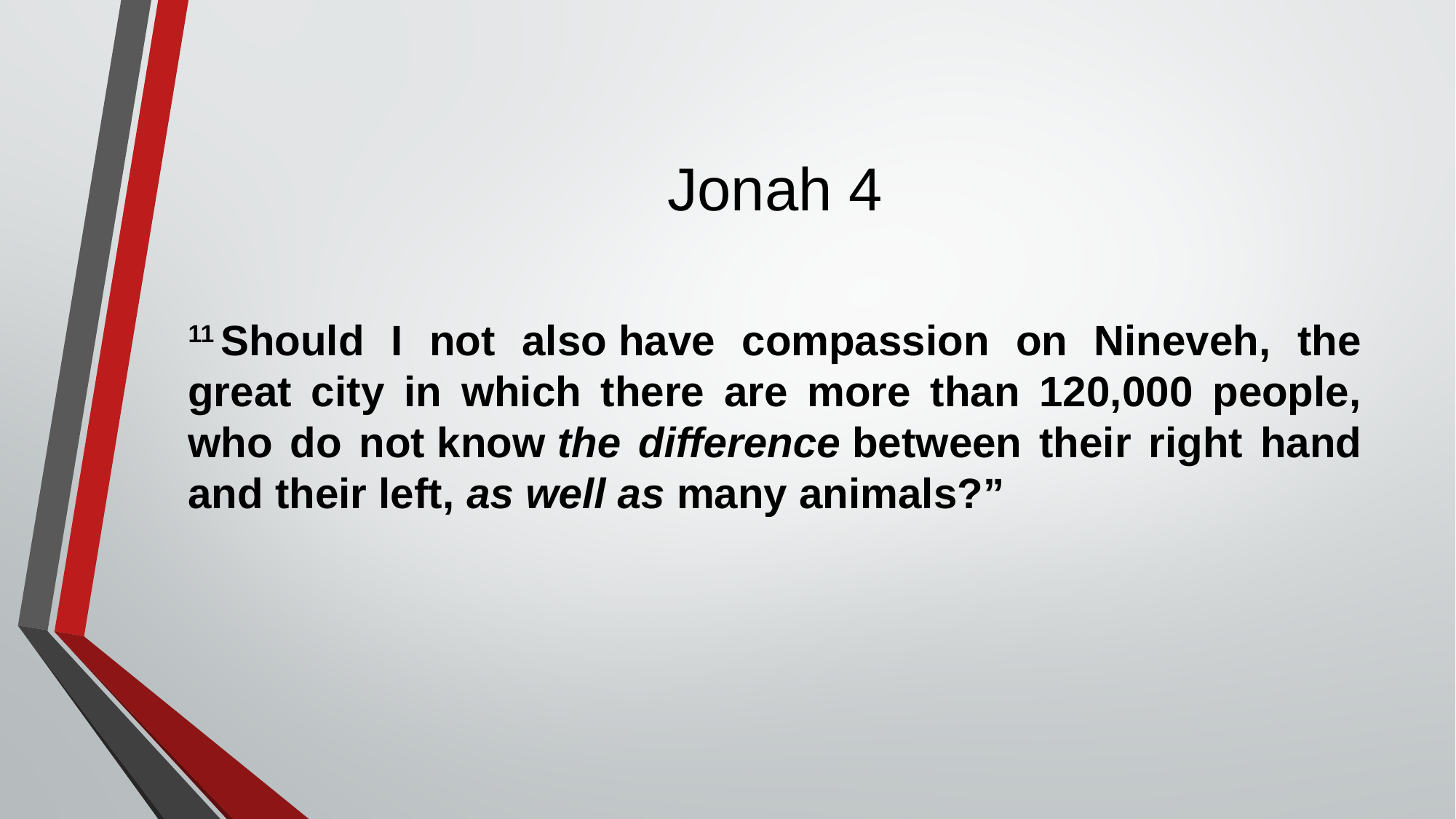

# Jonah 4
11 Should I not also have compassion on Nineveh, the great city in which there are more than 120,000 people, who do not know the difference between their right hand and their left, as well as many animals?”